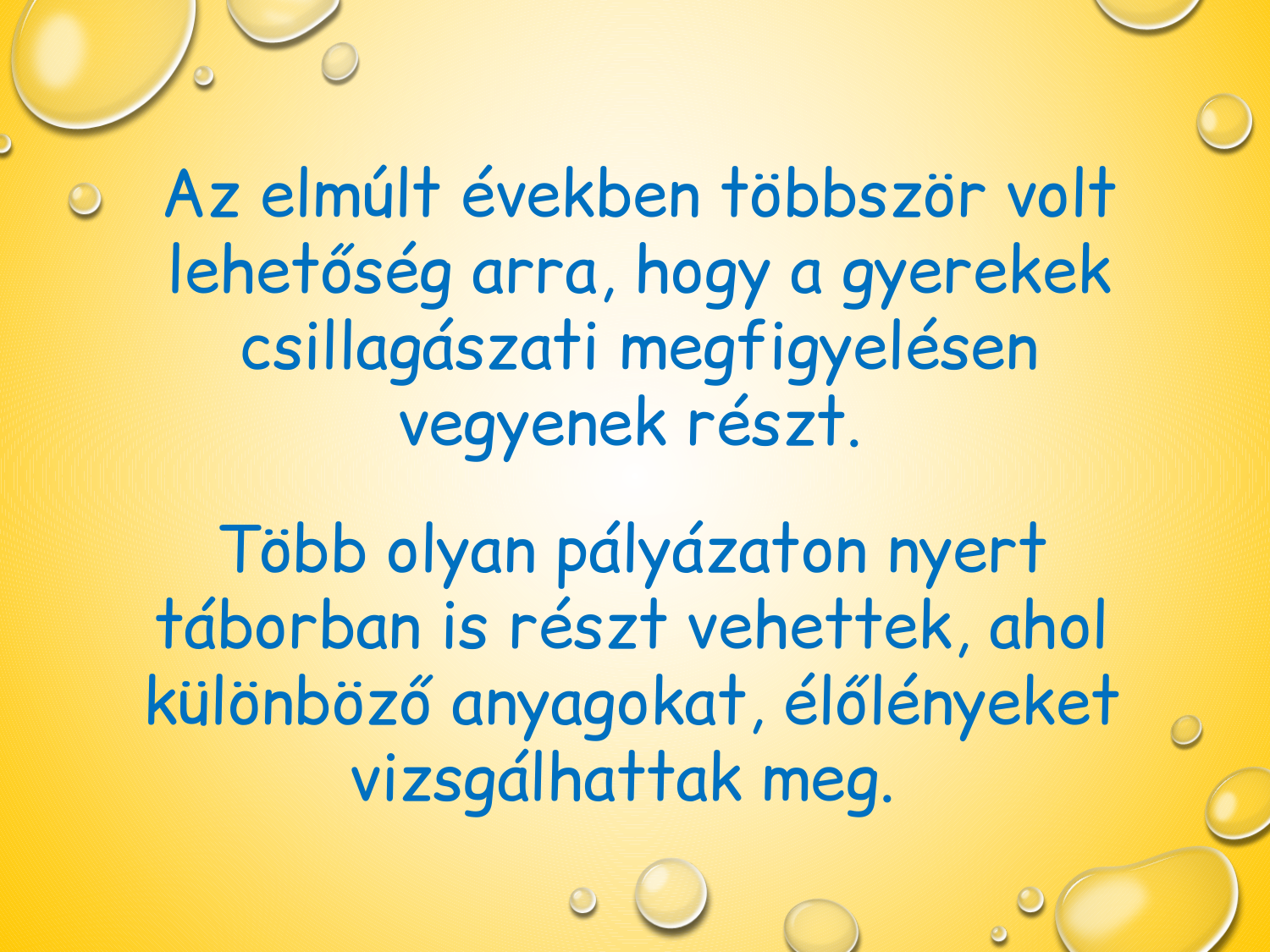

Az elmúlt években többször volt lehetőség arra, hogy a gyerekek csillagászati megfigyelésen vegyenek részt.

Több olyan pályázaton nyert táborban is részt vehettek, ahol különböző anyagokat, élőlényeket vizsgálhattak meg.